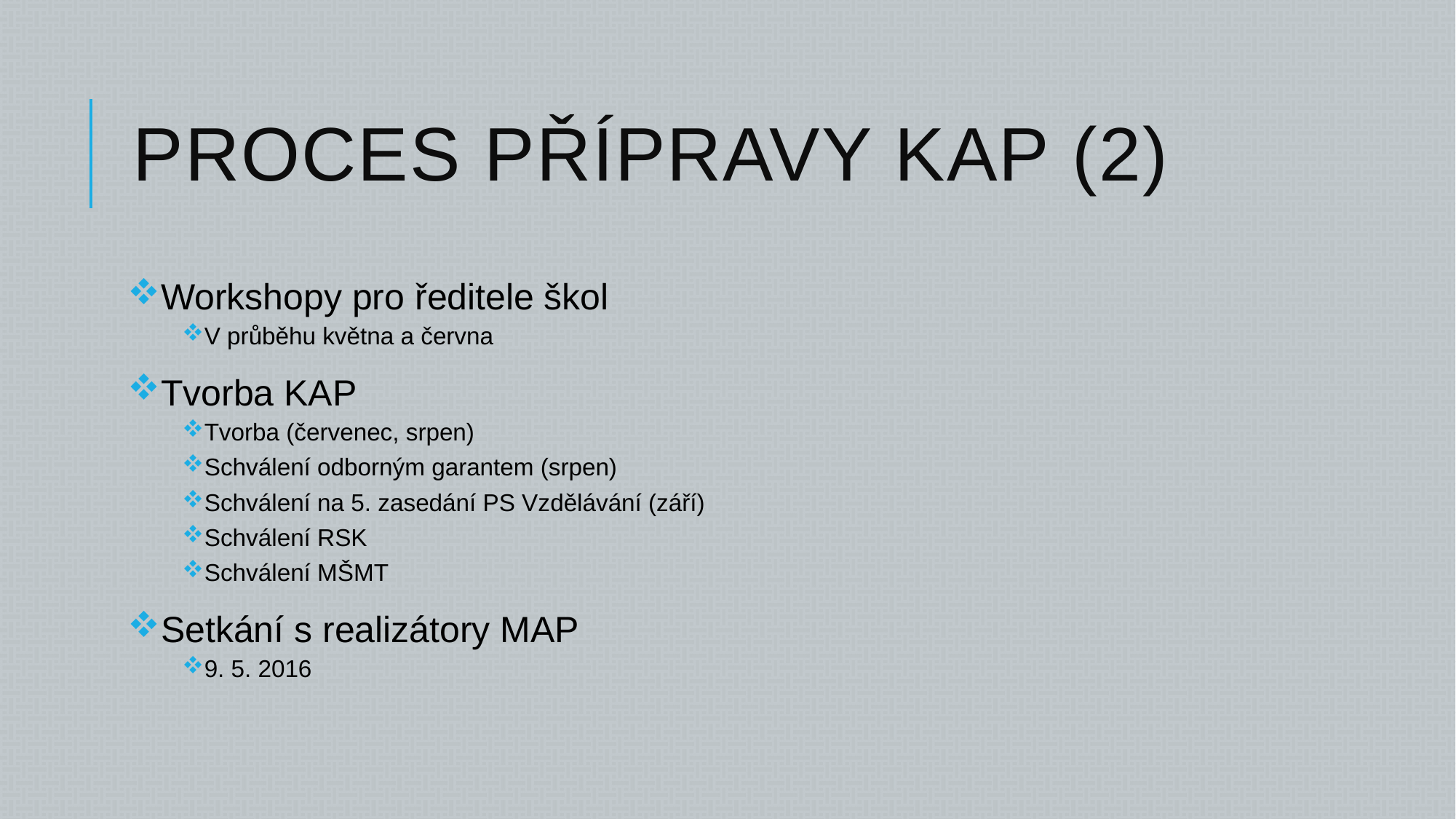

# Proces přípravy KAP (2)
Workshopy pro ředitele škol
V průběhu května a června
Tvorba KAP
Tvorba (červenec, srpen)
Schválení odborným garantem (srpen)
Schválení na 5. zasedání PS Vzdělávání (září)
Schválení RSK
Schválení MŠMT
Setkání s realizátory MAP
9. 5. 2016